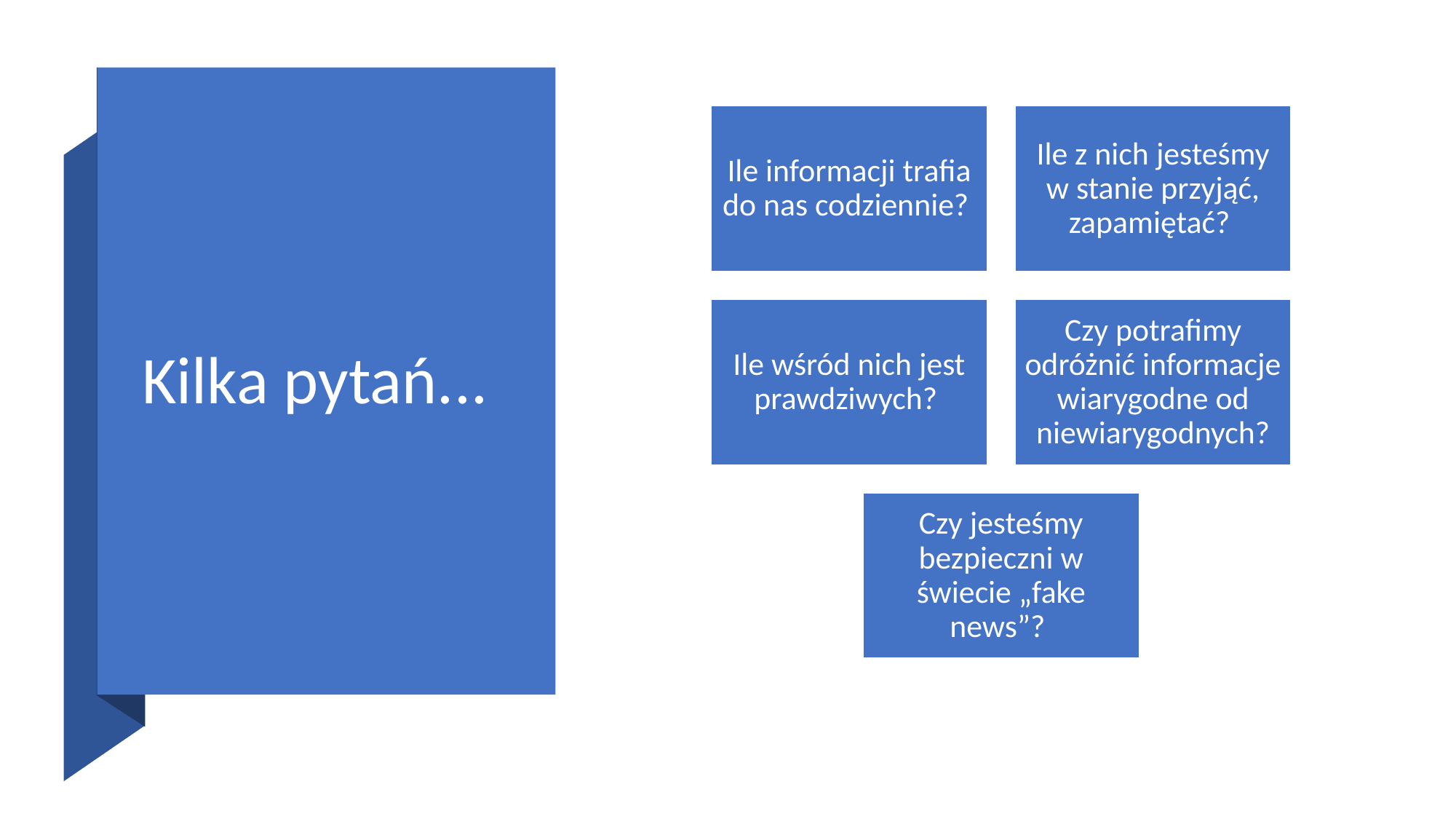

# Kilka pytań...
Ile informacji trafia do nas codziennie?
Ile z nich jesteśmy w stanie przyjąć, zapamiętać?
Ile wśród nich jest prawdziwych?
Czy potrafimy odróżnić informacje wiarygodne od niewiarygodnych?
Czy jesteśmy bezpieczni w świecie „fake news”?